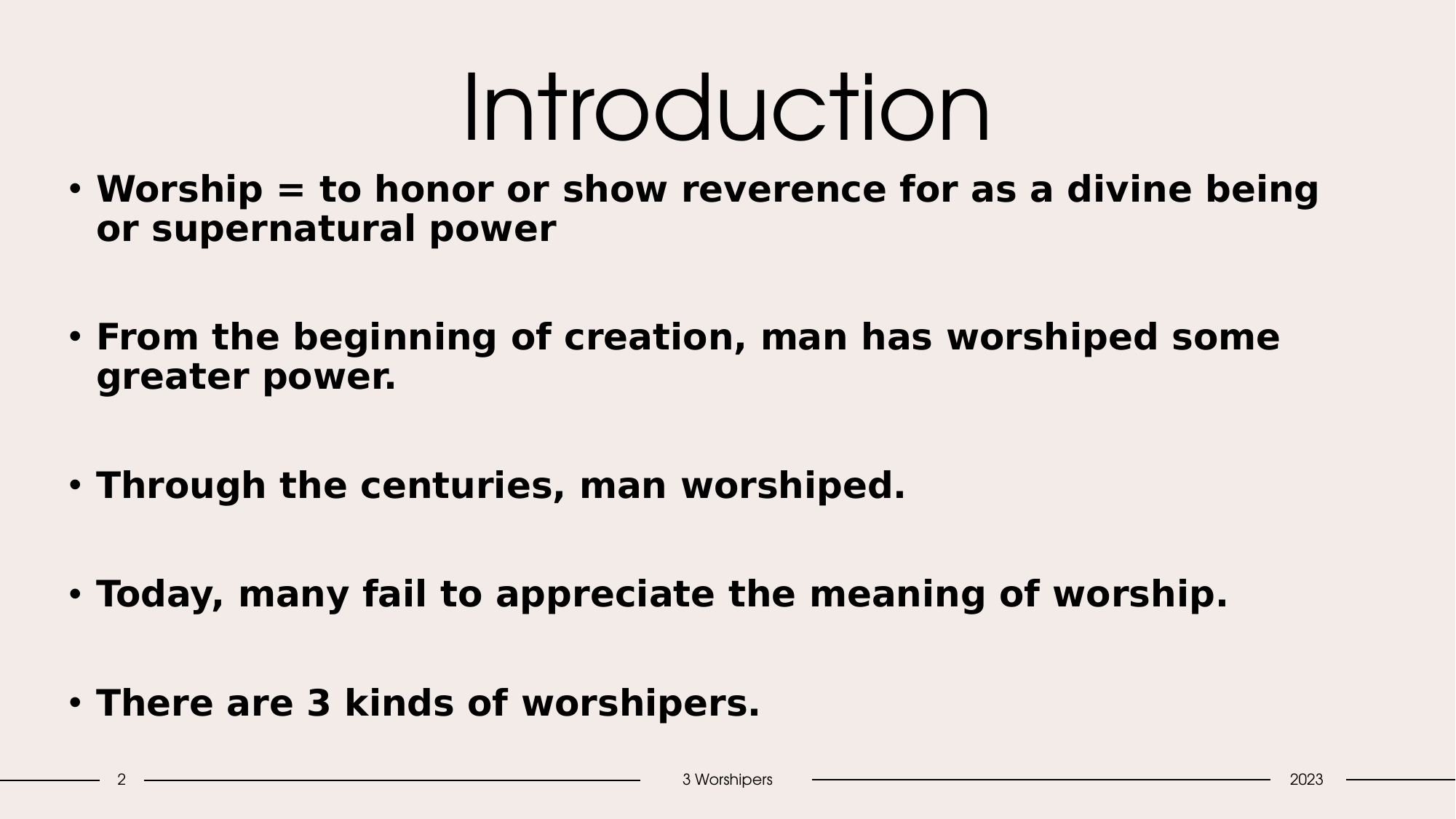

# Introduction
Worship = to honor or show reverence for as a divine being or supernatural power

From the beginning of creation, man has worshiped some greater power.

Through the centuries, man worshiped.

Today, many fail to appreciate the meaning of worship.

There are 3 kinds of worshipers.
2
3 Worshipers
2023